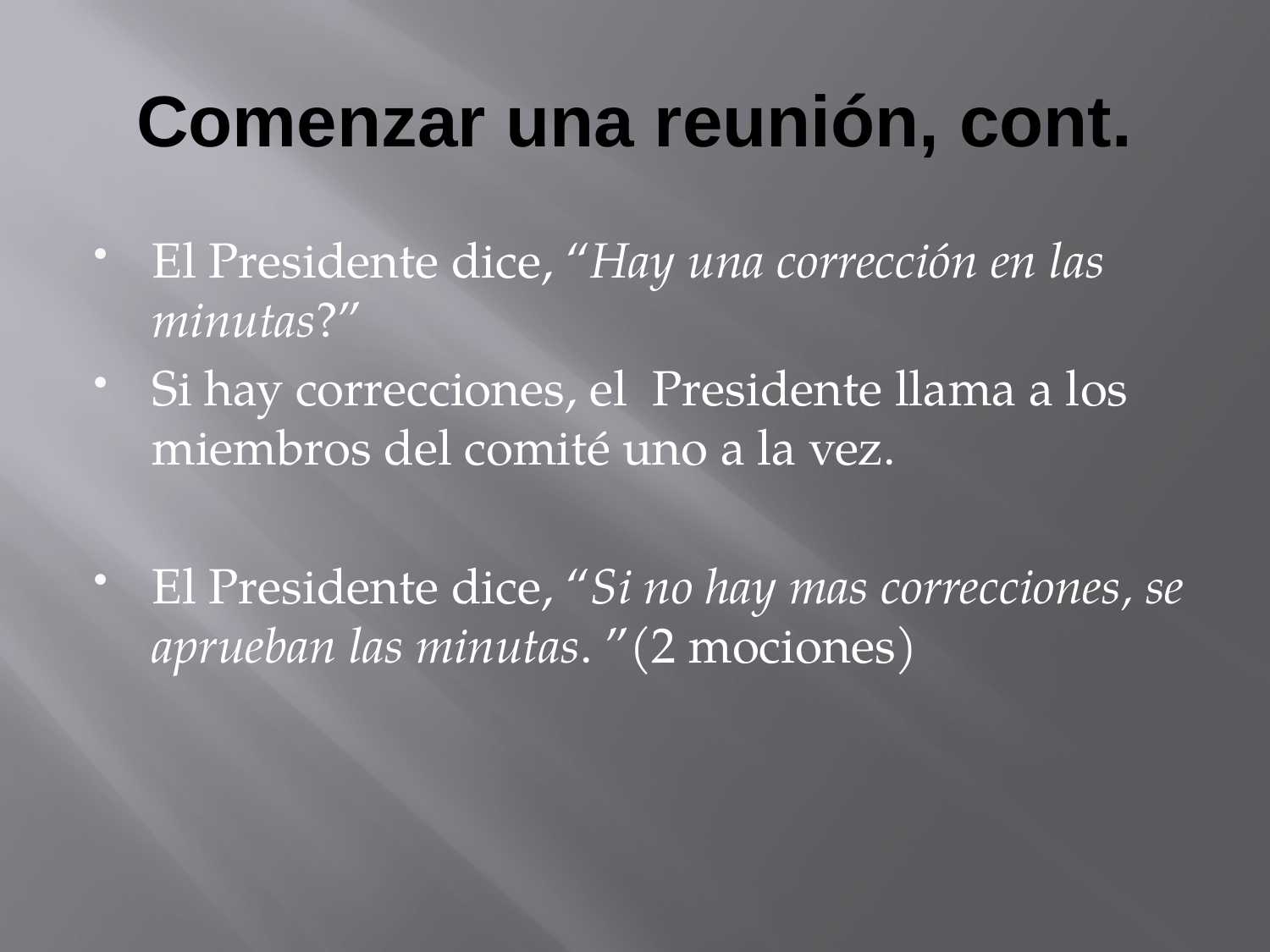

# Comenzar una reunión, cont.
El Presidente dice, “Hay una corrección en las minutas?”
Si hay correcciones, el  Presidente llama a los miembros del comité uno a la vez.

El Presidente dice, “Si no hay mas correcciones, se aprueban las minutas. ”(2 mociones)